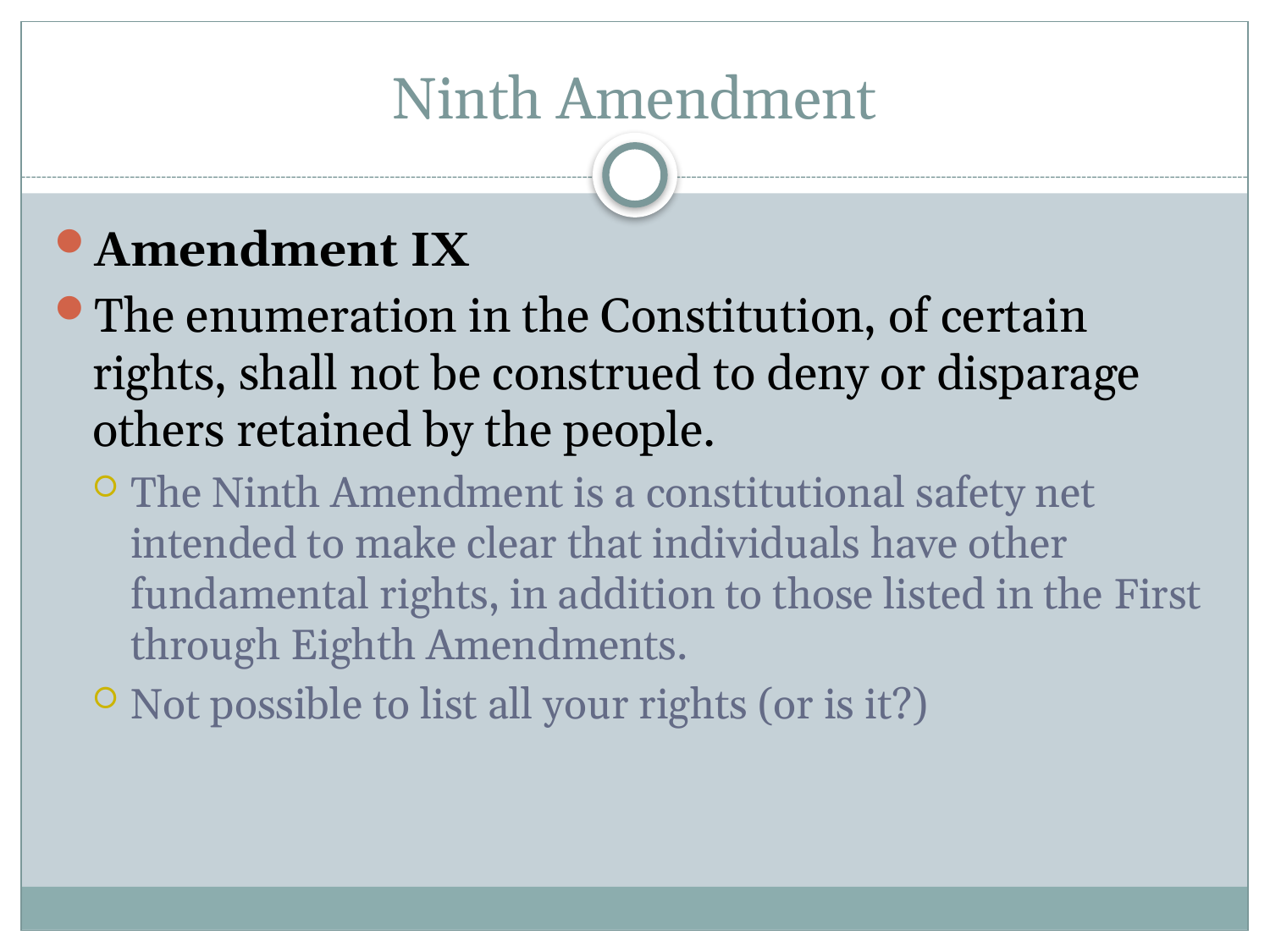

# Ninth Amendment
Amendment IX
The enumeration in the Constitution, of certain rights, shall not be construed to deny or disparage others retained by the people.
The Ninth Amendment is a constitutional safety net intended to make clear that individuals have other fundamental rights, in addition to those listed in the First through Eighth Amendments.
Not possible to list all your rights (or is it?)